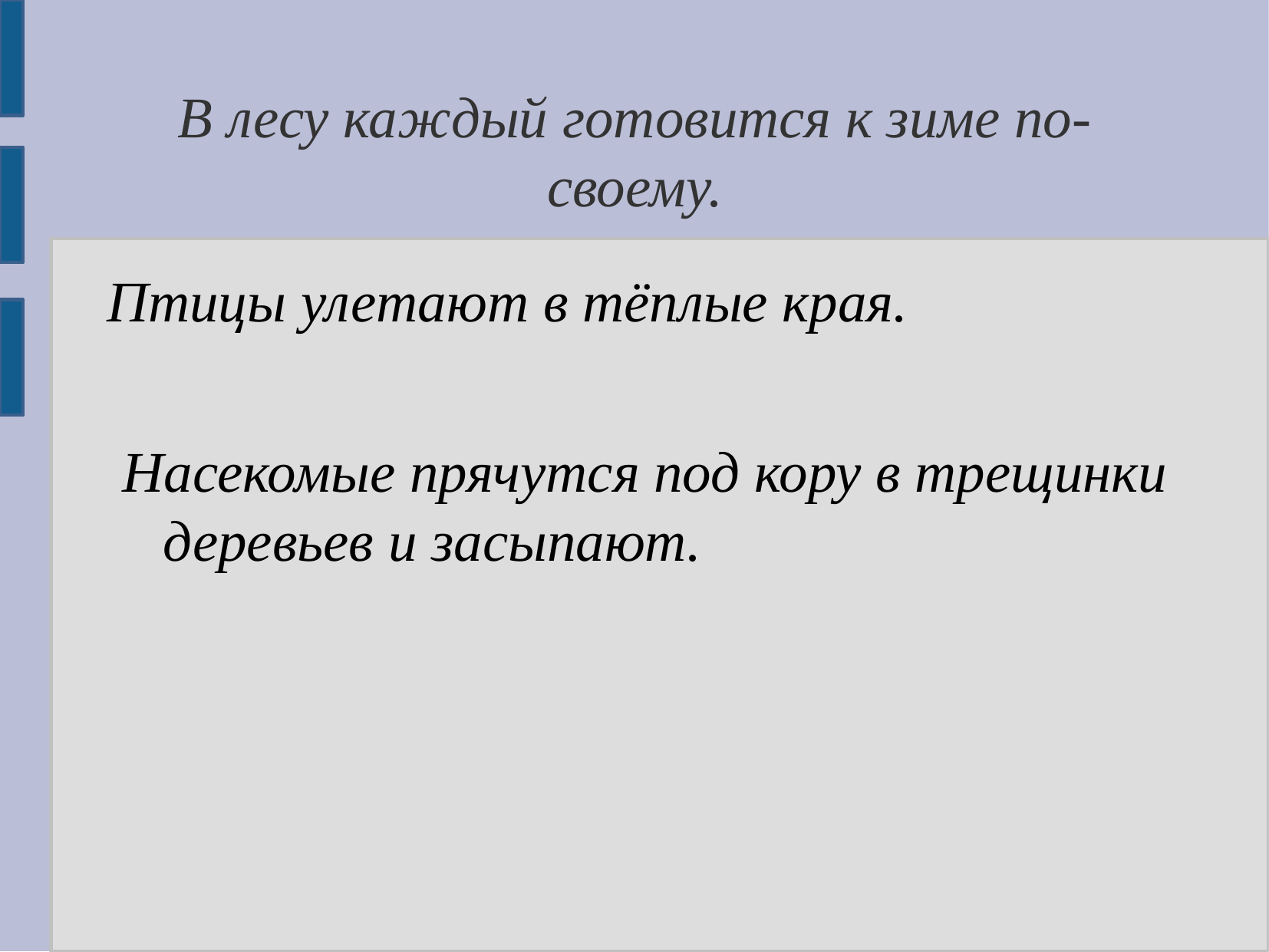

В лесу каждый готовится к зиме по-своему.
Птицы улетают в тёплые края.
Насекомые прячутся под кору в трещинки деревьев и засыпают.